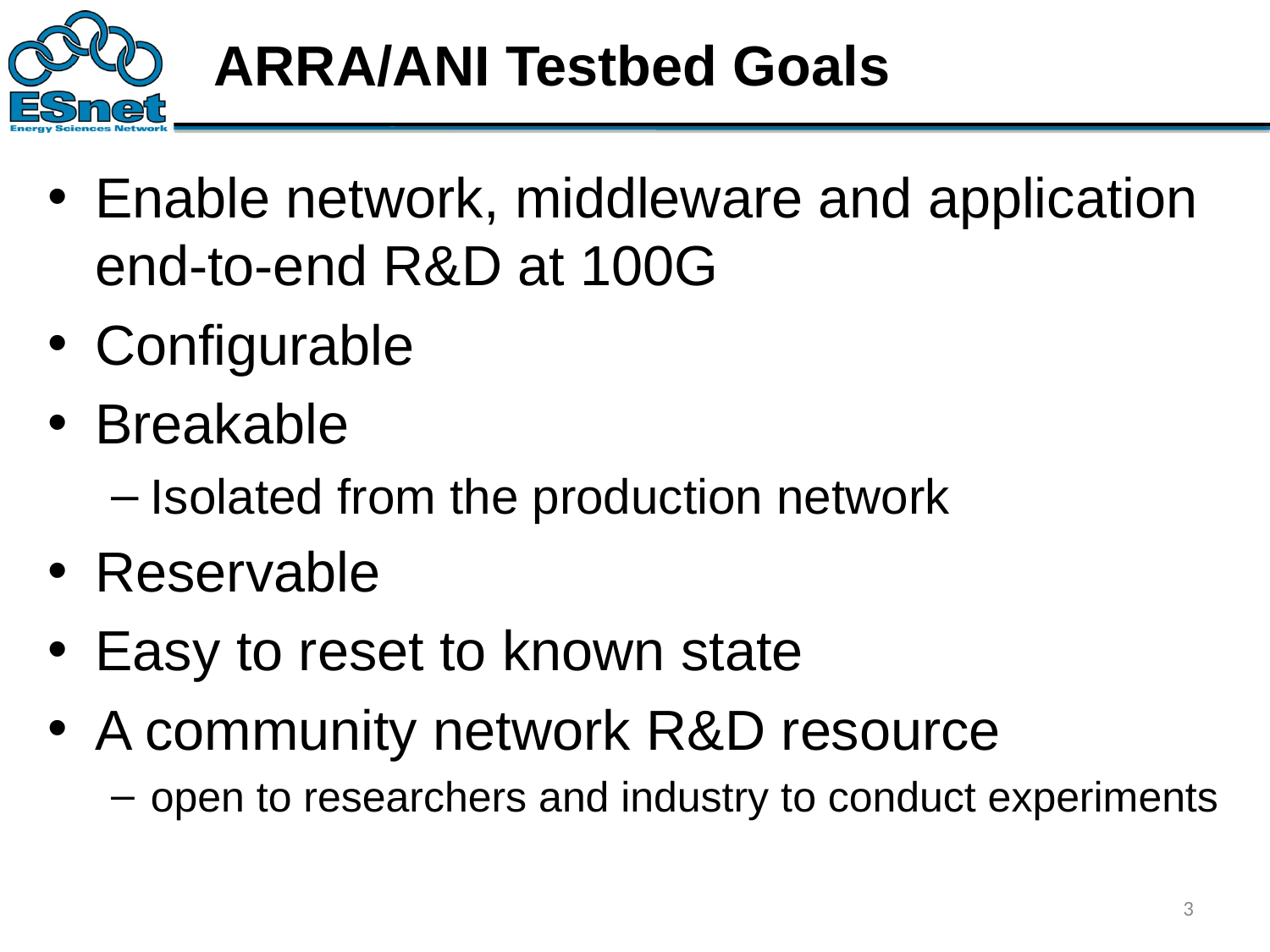

# ARRA/ANI Testbed Goals
Enable network, middleware and application end-to-end R&D at 100G
Configurable
Breakable
Isolated from the production network
Reservable
Easy to reset to known state
A community network R&D resource
open to researchers and industry to conduct experiments

3